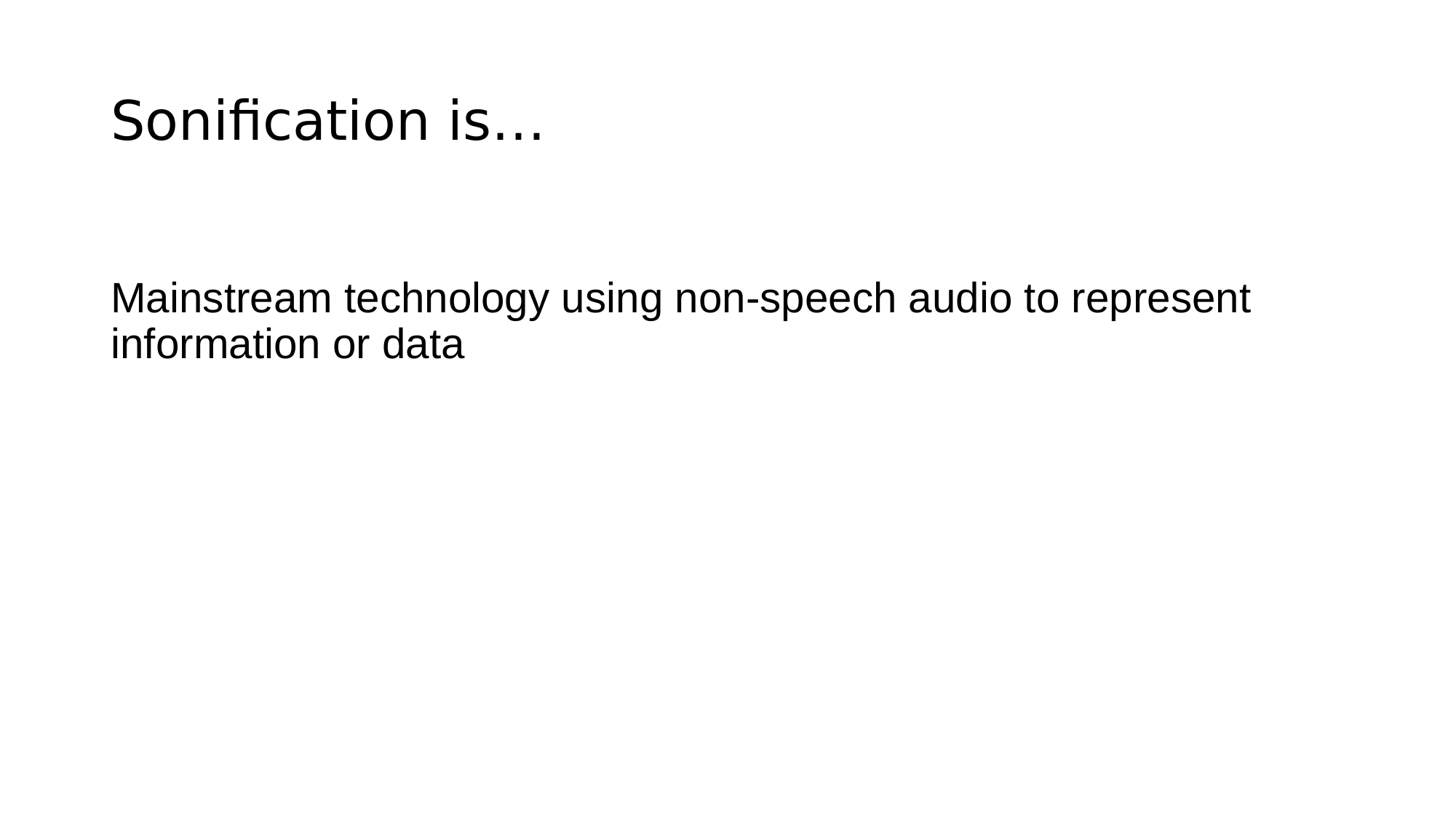

# Sonification is…
Mainstream technology using non-speech audio to represent information or data